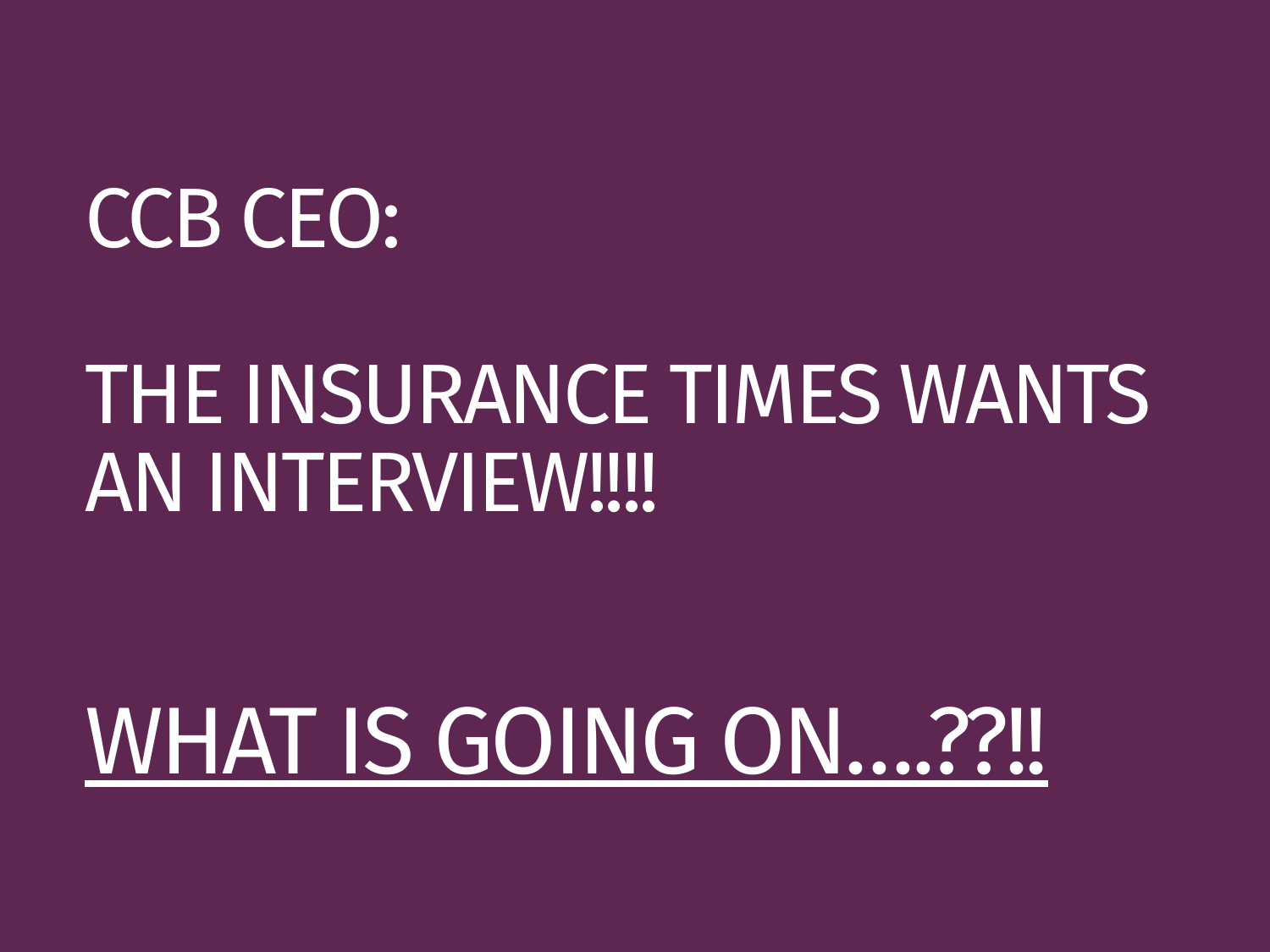

# CCB CEO: THE INSURANCE TIMES WANTS AN INTERVIEW!!!! What is going on….??!!